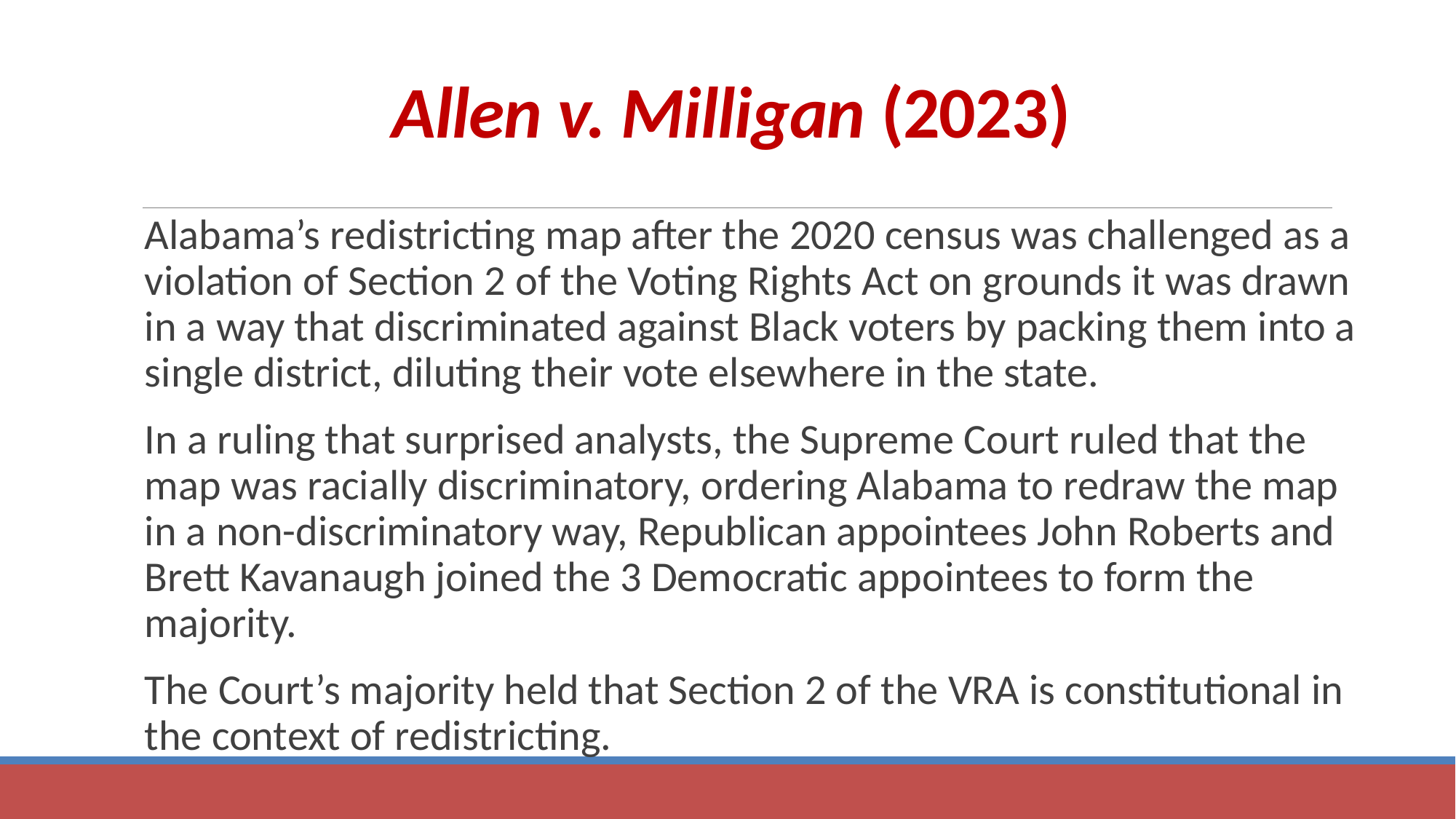

# Allen v. Milligan (2023)
Alabama’s redistricting map after the 2020 census was challenged as a violation of Section 2 of the Voting Rights Act on grounds it was drawn in a way that discriminated against Black voters by packing them into a single district, diluting their vote elsewhere in the state.
In a ruling that surprised analysts, the Supreme Court ruled that the map was racially discriminatory, ordering Alabama to redraw the map in a non-discriminatory way, Republican appointees John Roberts and Brett Kavanaugh joined the 3 Democratic appointees to form the majority.
The Court’s majority held that Section 2 of the VRA is constitutional in the context of redistricting.